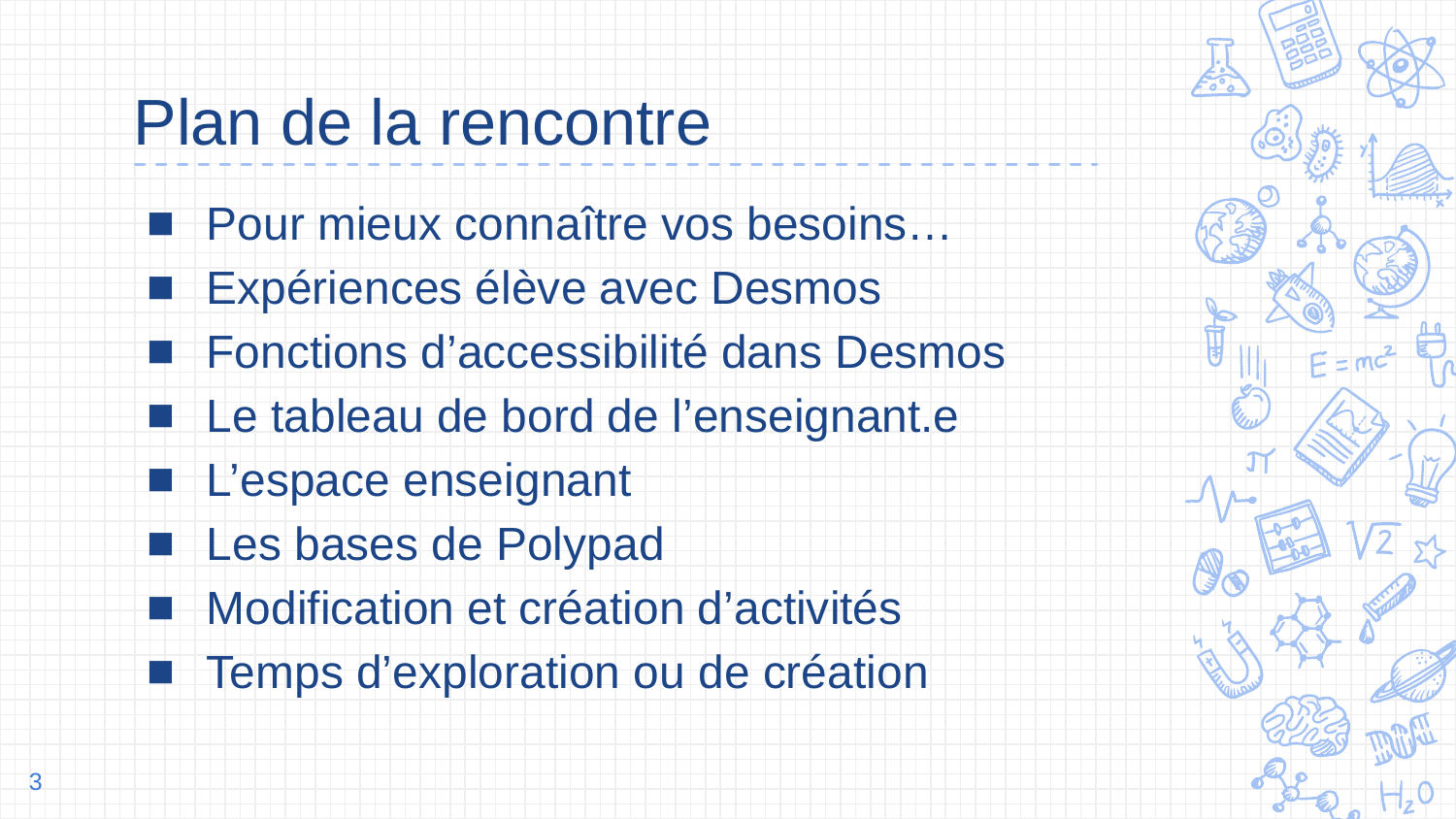

# Plan de la rencontre
Pour mieux connaître vos besoins…
Expériences élève avec Desmos
Fonctions d’accessibilité dans Desmos
Le tableau de bord de l’enseignant.e
L’espace enseignant
Les bases de Polypad
Modification et création d’activités
Temps d’exploration ou de création
3